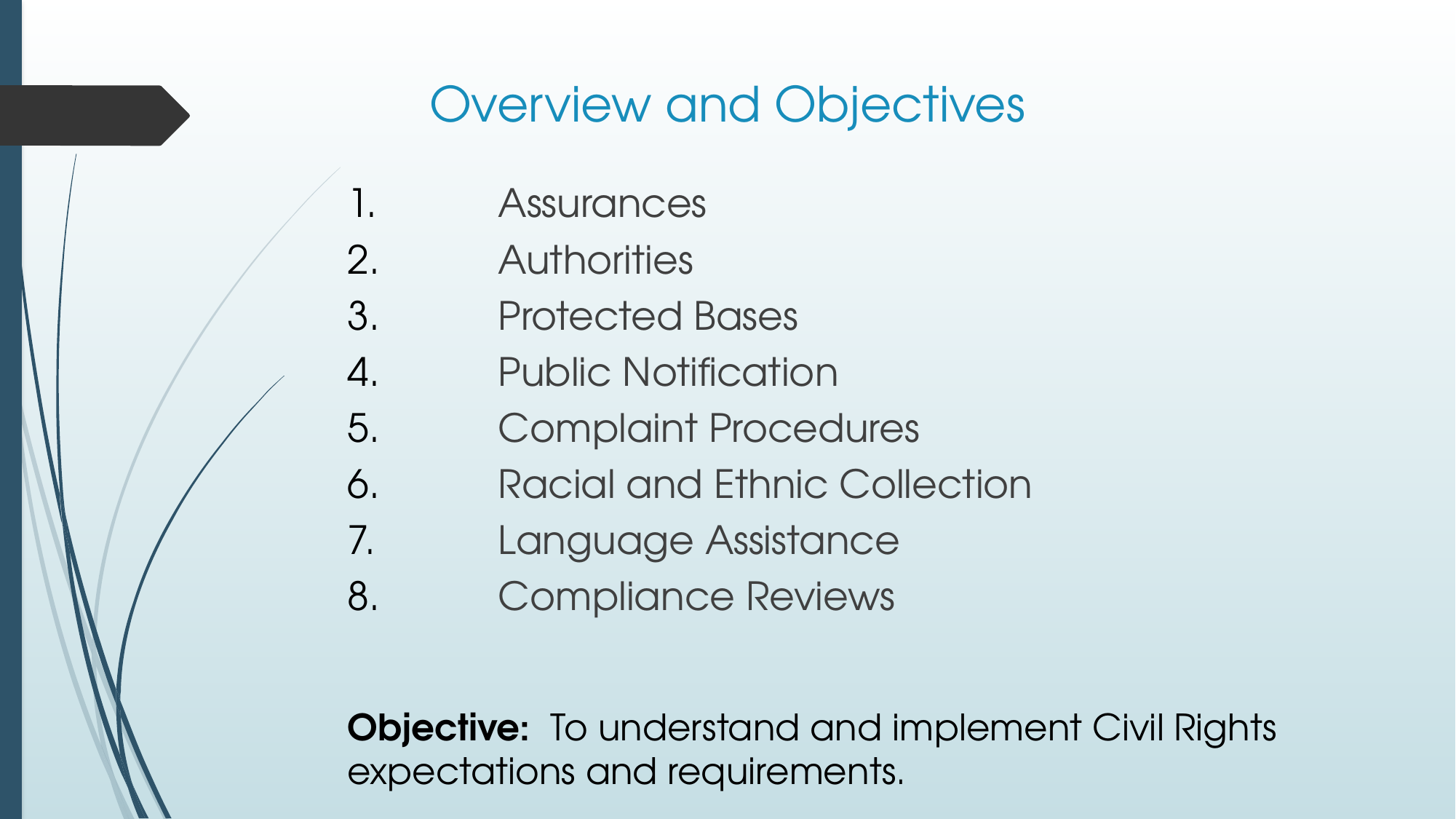

Overview and Objectives
Assurances
Authorities
Protected Bases
Public Notification
Complaint Procedures
Racial and Ethnic Collection
Language Assistance
Compliance Reviews

Objective:  To understand and implement Civil Rights expectations and requirements.